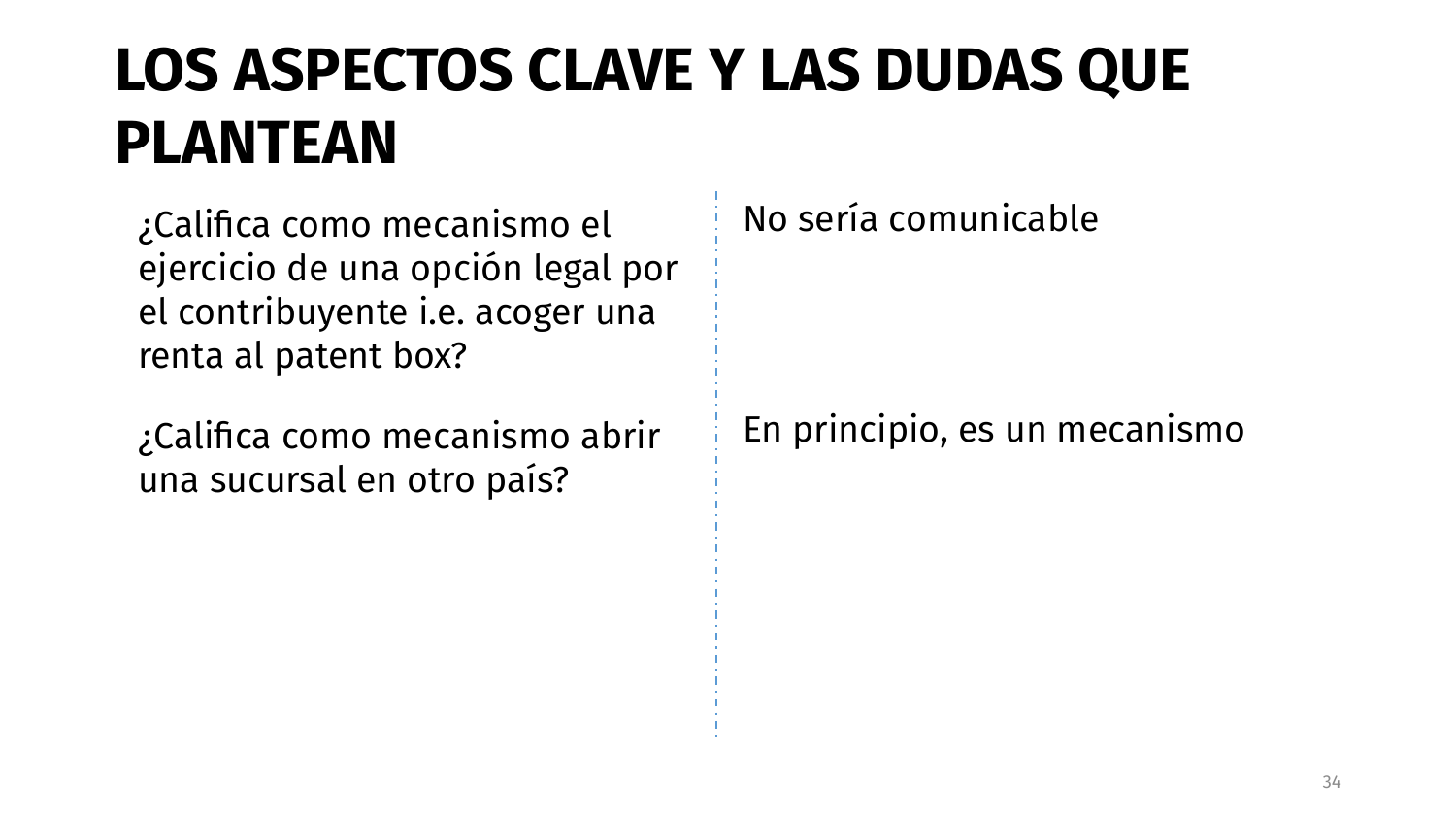

# LOS ASPECTOS CLAVE Y LAS DUDAS QUE PLANTEAN
¿Califica como mecanismo el ejercicio de una opción legal por el contribuyente i.e. acoger una renta al patent box?
¿Califica como mecanismo abrir una sucursal en otro país?
No sería comunicable

En principio, es un mecanismo
34